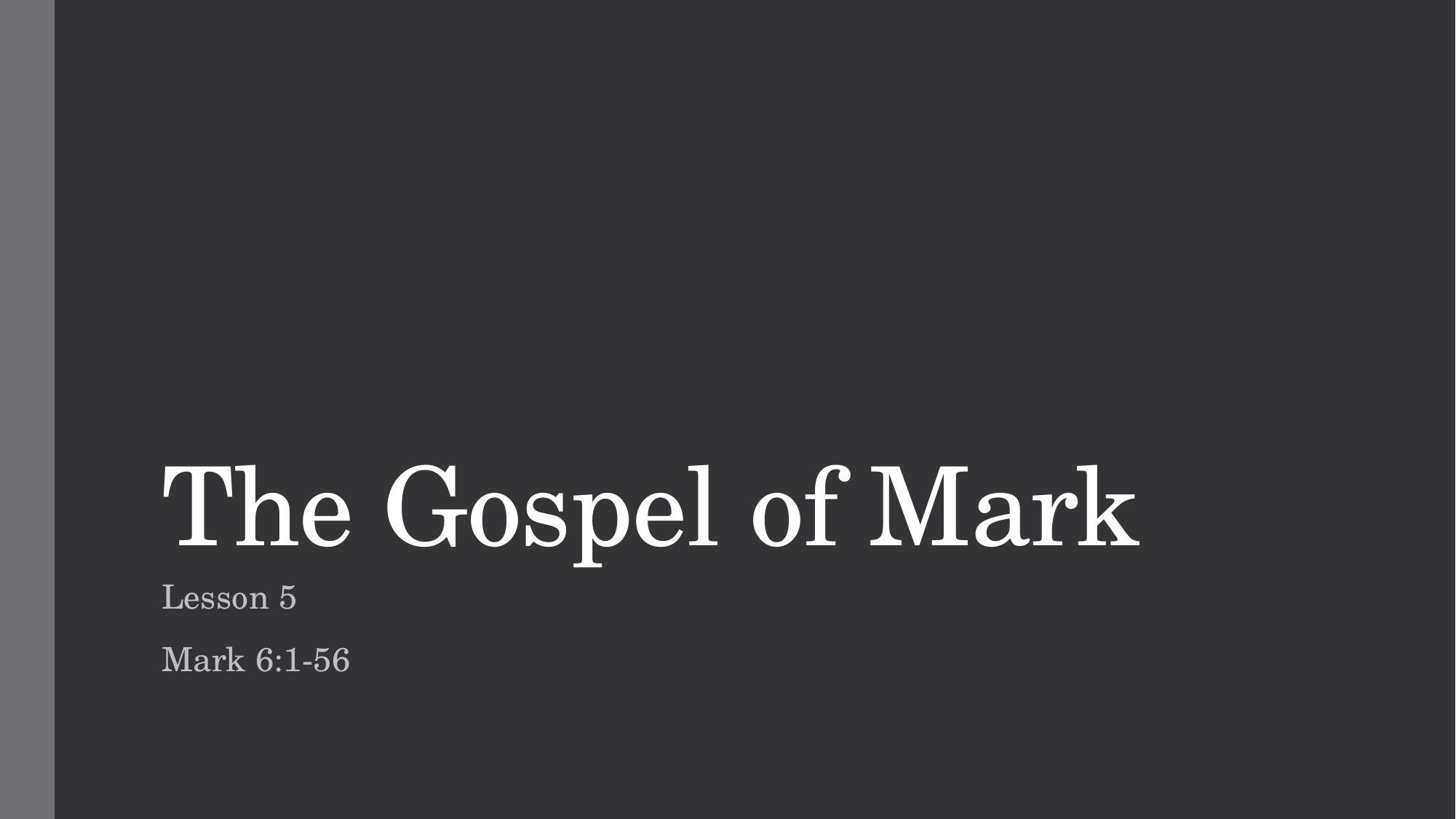

# The Gospel of Mark
Lesson 5
Mark 6:1-56